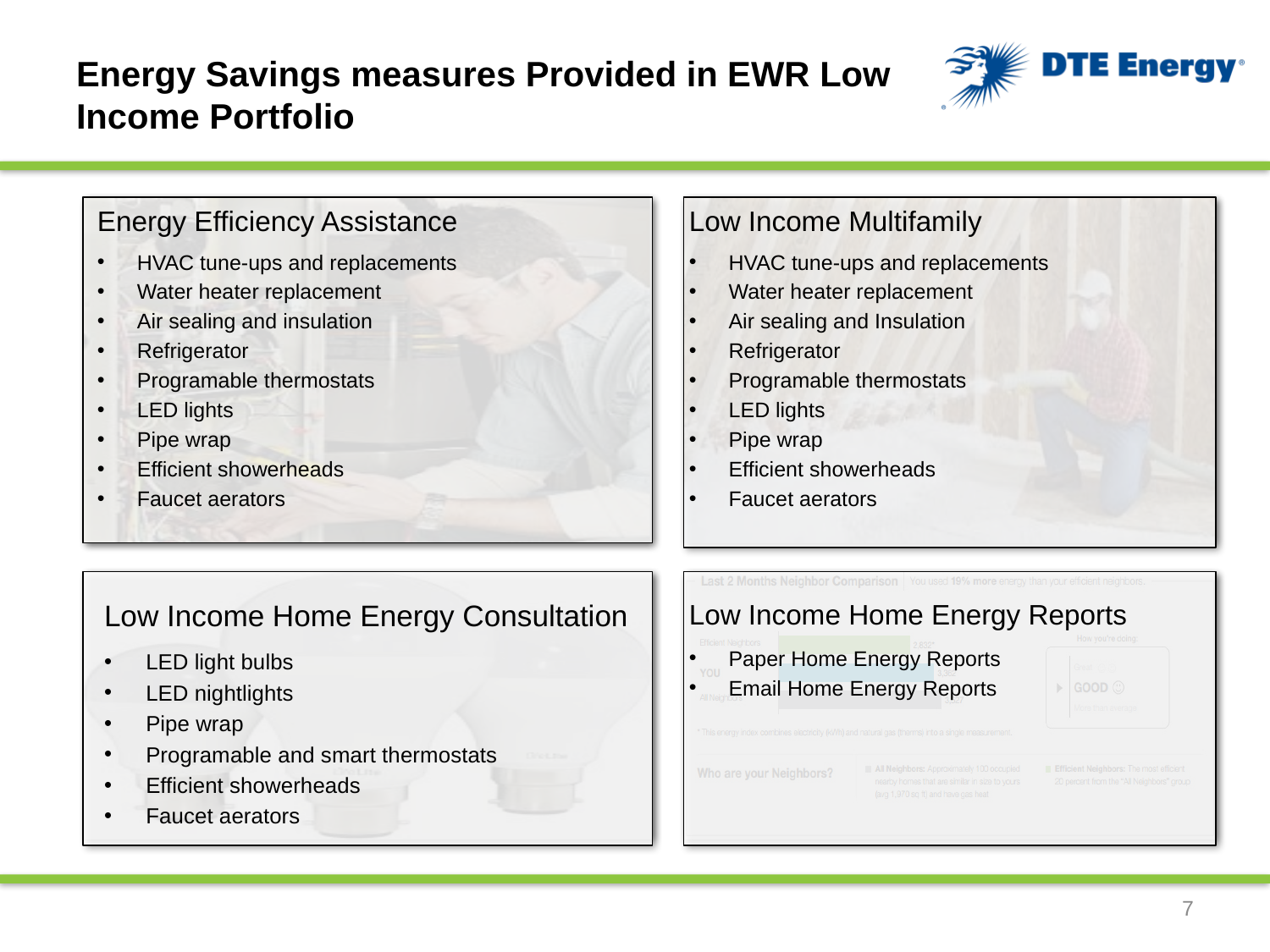

# Energy Savings measures Provided in EWR Low Income Portfolio
Energy Efficiency Assistance

HVAC tune-ups and replacements
Water heater replacement
Air sealing and insulation
Refrigerator
Programable thermostats
LED lights
Pipe wrap
Efficient showerheads
Faucet aerators

Low Income Multifamily

HVAC tune-ups and replacements
Water heater replacement
Air sealing and Insulation
Refrigerator
Programable thermostats
LED lights
Pipe wrap
Efficient showerheads
Faucet aerators

Low Income Home Energy Consultation

LED light bulbs
LED nightlights
Pipe wrap
Programable and smart thermostats
Efficient showerheads
Faucet aerators

Low Income Home Energy Reports

Paper Home Energy Reports
Email Home Energy Reports

7